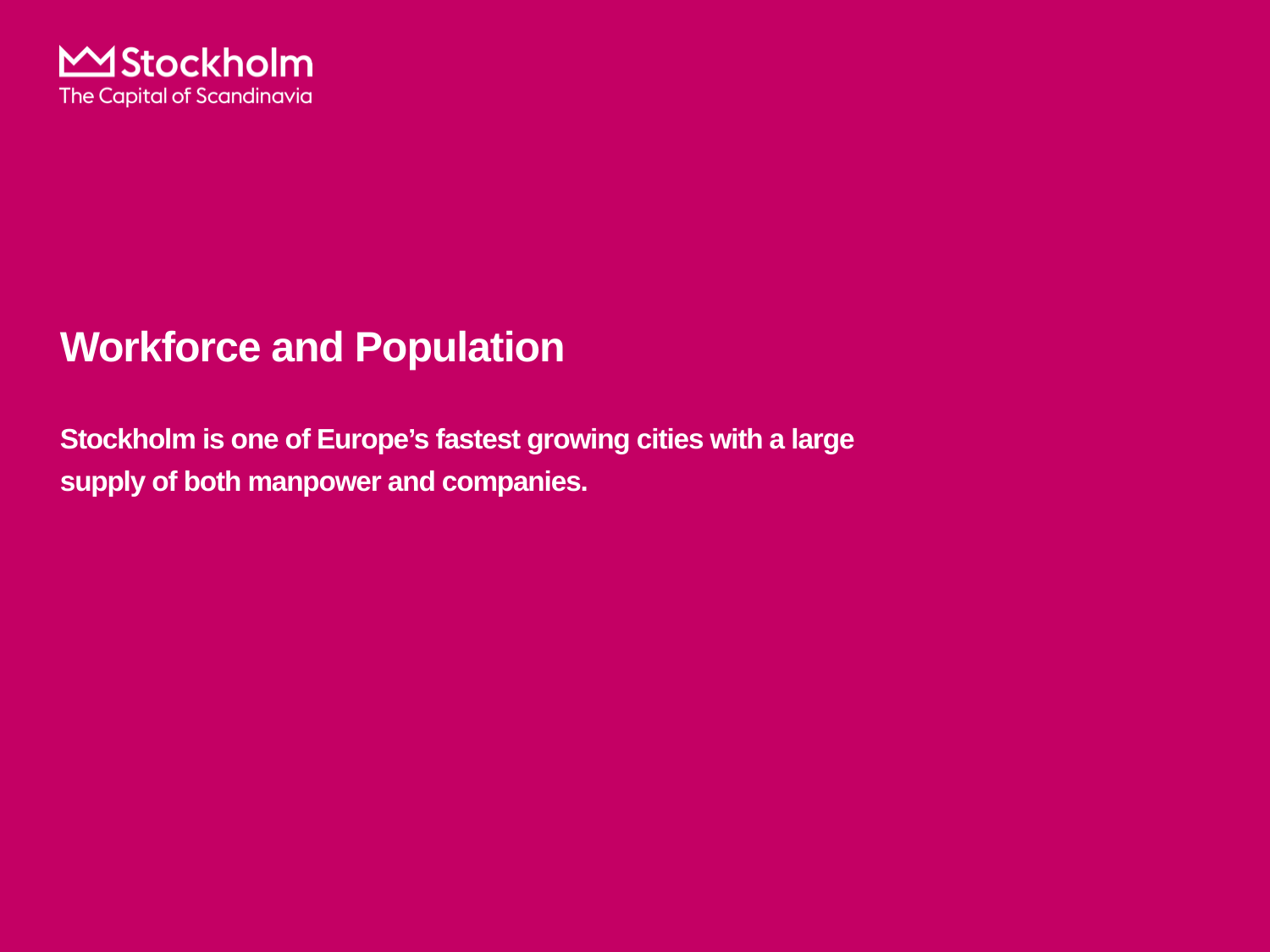

# Workforce and Population Stockholm is one of Europe’s fastest growing cities with a large supply of both manpower and companies.